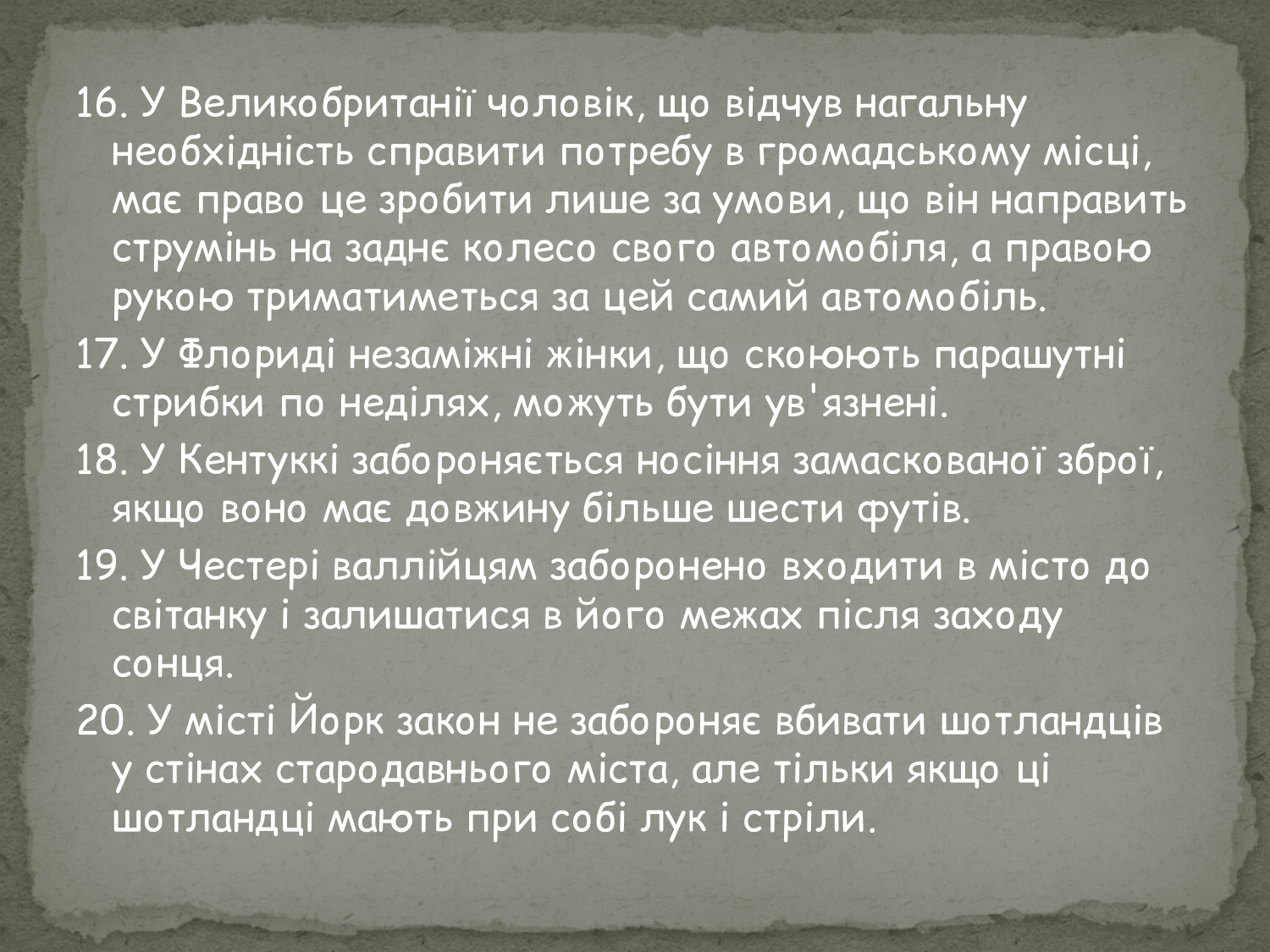

16. У Великобританії чоловік, що відчув нагальну необхідність справити потребу в громадському місці, має право це зробити лише за умови, що він направить струмінь на заднє колесо свого автомобіля, а правою рукою триматиметься за цей самий автомобіль.
17. У Флориді незаміжні жінки, що скоюють парашутні стрибки по неділях, можуть бути ув'язнені.
18. У Кентуккі забороняється носіння замаскованої зброї, якщо воно має довжину більше шести футів.
19. У Честері валлійцям заборонено входити в місто до світанку і залишатися в його межах після заходу сонця.
20. У місті Йорк закон не забороняє вбивати шотландців у стінах стародавнього міста, але тільки якщо ці шотландці мають при собі лук і стріли.